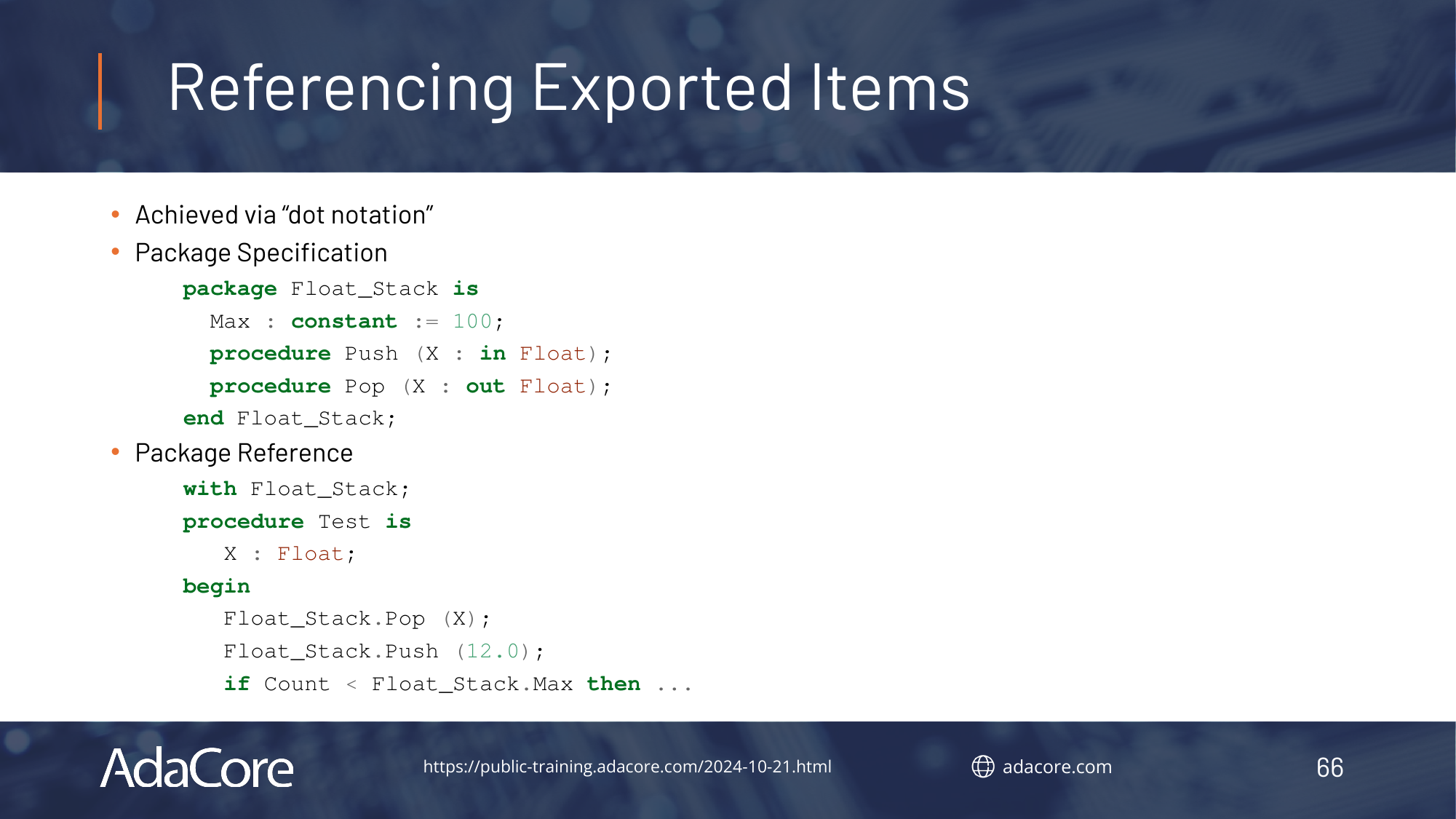

# Referencing Exported Items
Achieved via “dot notation”
Package Specification
package Float_Stack is
  Max : constant := 100;
  procedure Push (X : in Float);
  procedure Pop (X : out Float);
end Float_Stack;
Package Reference
with Float_Stack;
procedure Test is
   X : Float;
begin
   Float_Stack.Pop (X);
   Float_Stack.Push (12.0);
   if Count < Float_Stack.Max then ...
66